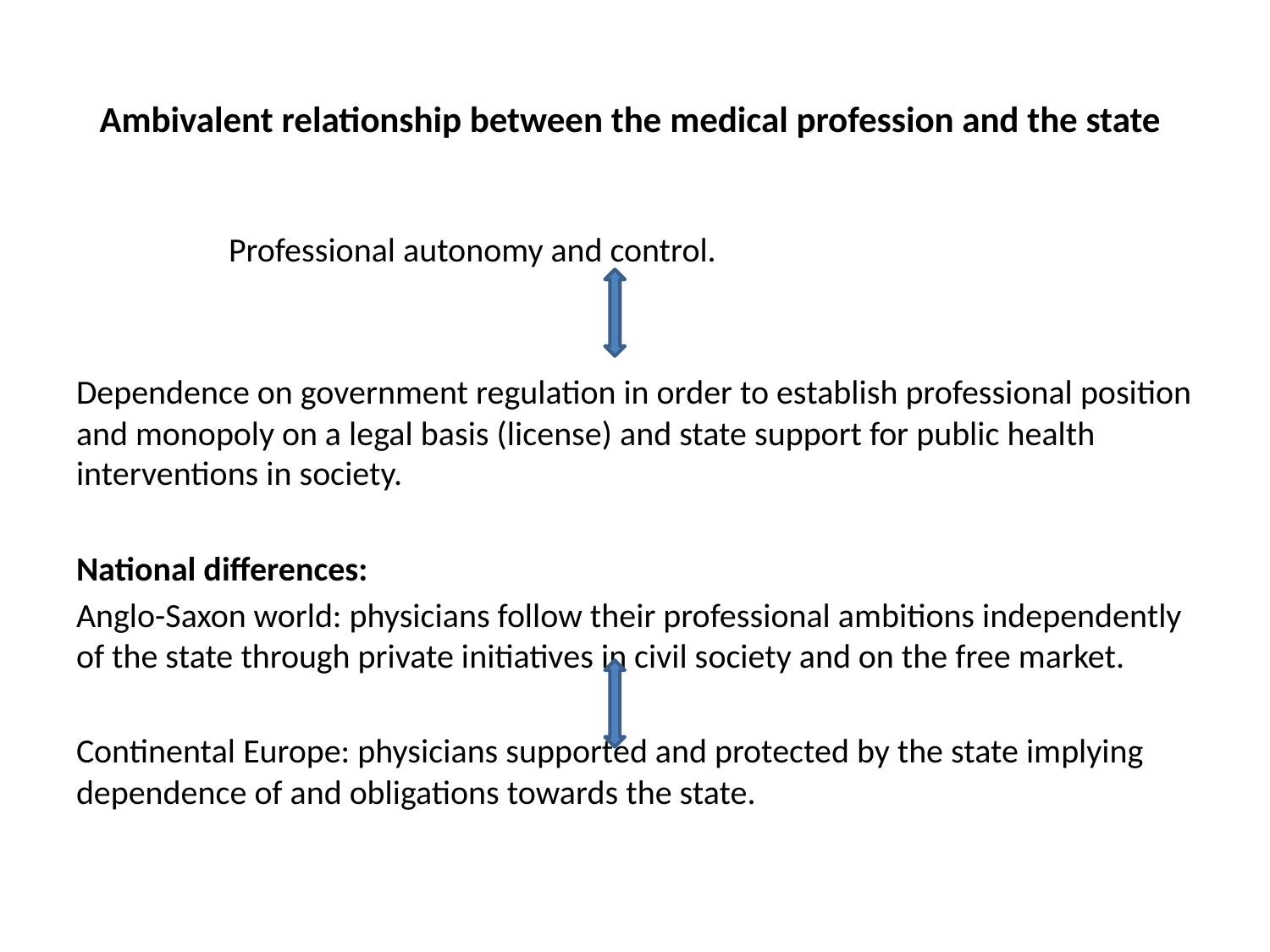

# Ambivalent relationship between the medical profession and the state
		Professional autonomy and control.

Dependence on government regulation in order to establish professional position and monopoly on a legal basis (license) and state support for public health interventions in society.

National differences:
Anglo-Saxon world: physicians follow their professional ambitions independently of the state through private initiatives in civil society and on the free market.

Continental Europe: physicians supported and protected by the state implying dependence of and obligations towards the state.